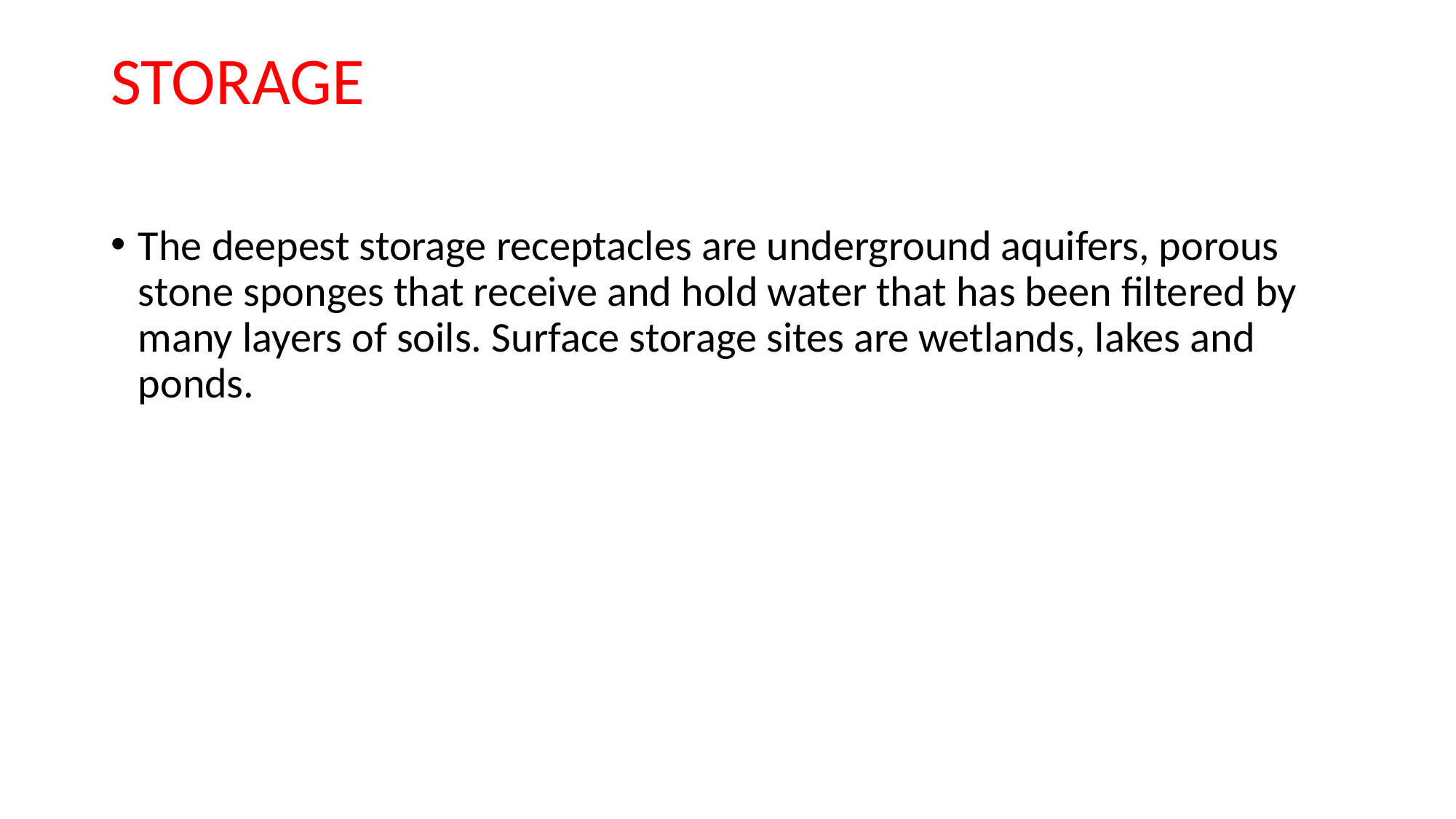

# STORAGE
The deepest storage receptacles are underground aquifers, porous stone sponges that receive and hold water that has been filtered by many layers of soils. Surface storage sites are wetlands, lakes and ponds.